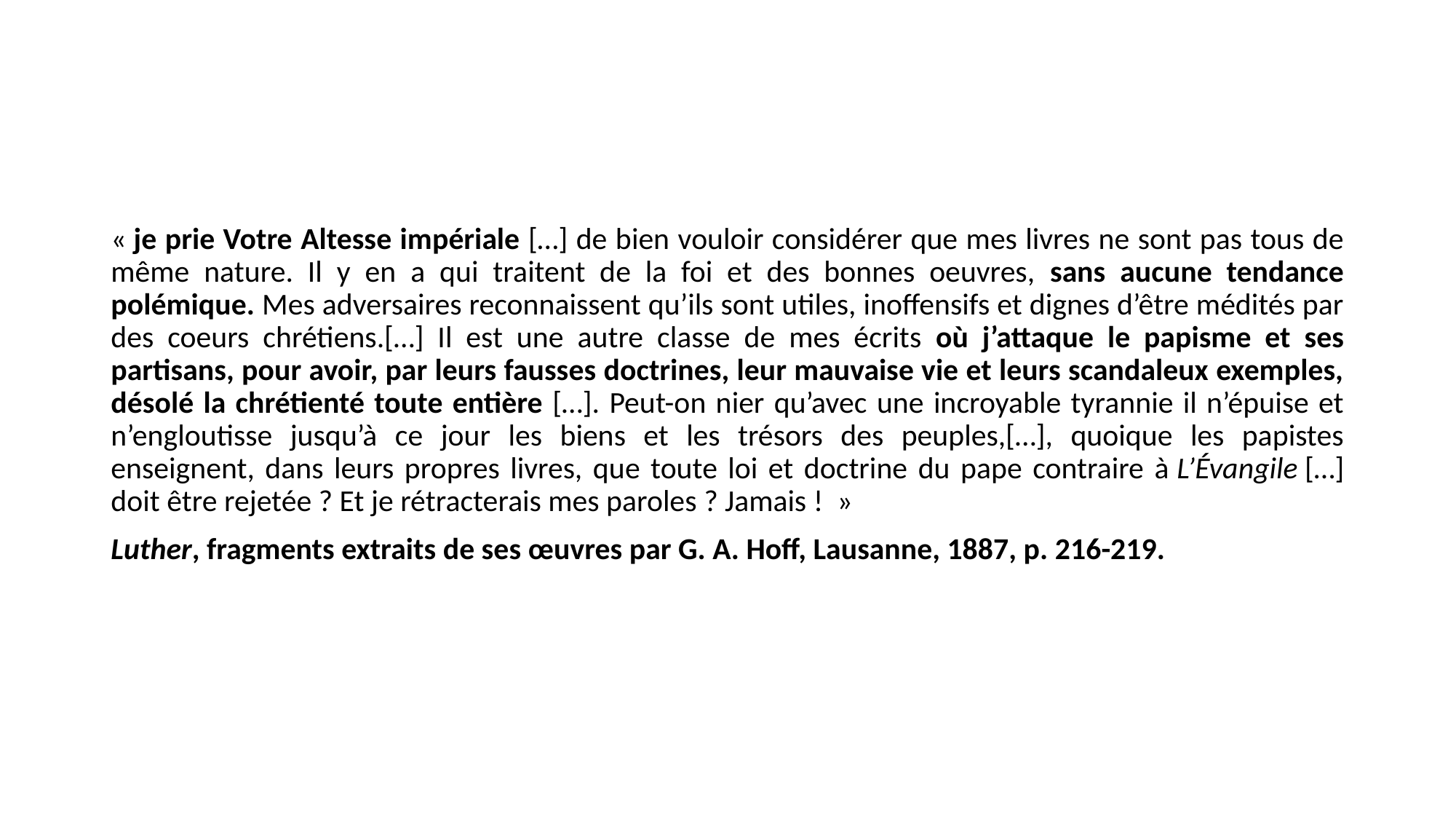

#
« je prie Votre Altesse impériale […] de bien vouloir considérer que mes livres ne sont pas tous de même nature. Il y en a qui traitent de la foi et des bonnes oeuvres, sans aucune tendance polémique. Mes adversaires reconnaissent qu’ils sont utiles, inoffensifs et dignes d’être médités par des coeurs chrétiens.[…] Il est une autre classe de mes écrits où j’attaque le papisme et ses partisans, pour avoir, par leurs fausses doctrines, leur mauvaise vie et leurs scandaleux exemples, désolé la chrétienté toute entière […]. Peut-on nier qu’avec une incroyable tyrannie il n’épuise et n’engloutisse jusqu’à ce jour les biens et les trésors des peuples,[…], quoique les papistes enseignent, dans leurs propres livres, que toute loi et doctrine du pape contraire à L’Évangile […] doit être rejetée ? Et je rétracterais mes paroles ? Jamais !  »
Luther, fragments extraits de ses œuvres par G. A. Hoff, Lausanne, 1887, p. 216-219.